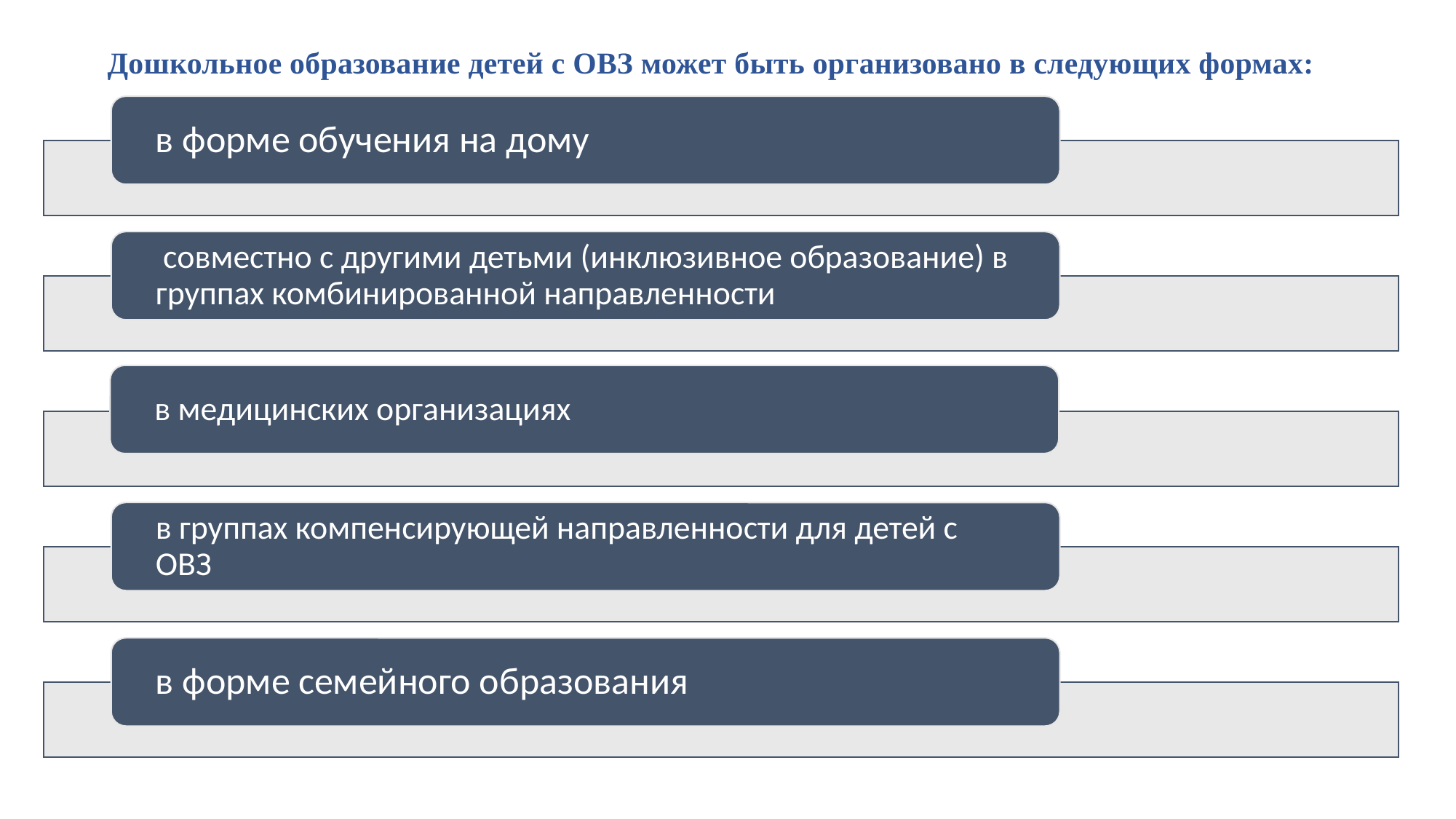

Дошкольное образование детей с ОВЗ может быть организовано в следующих формах:
в форме обучения на дому
 совместно с другими детьми (инклюзивное образование) в группах комбинированной направленности
в медицинских организациях
в группах компенсирующей направленности для детей с ОВЗ
в форме семейного образования